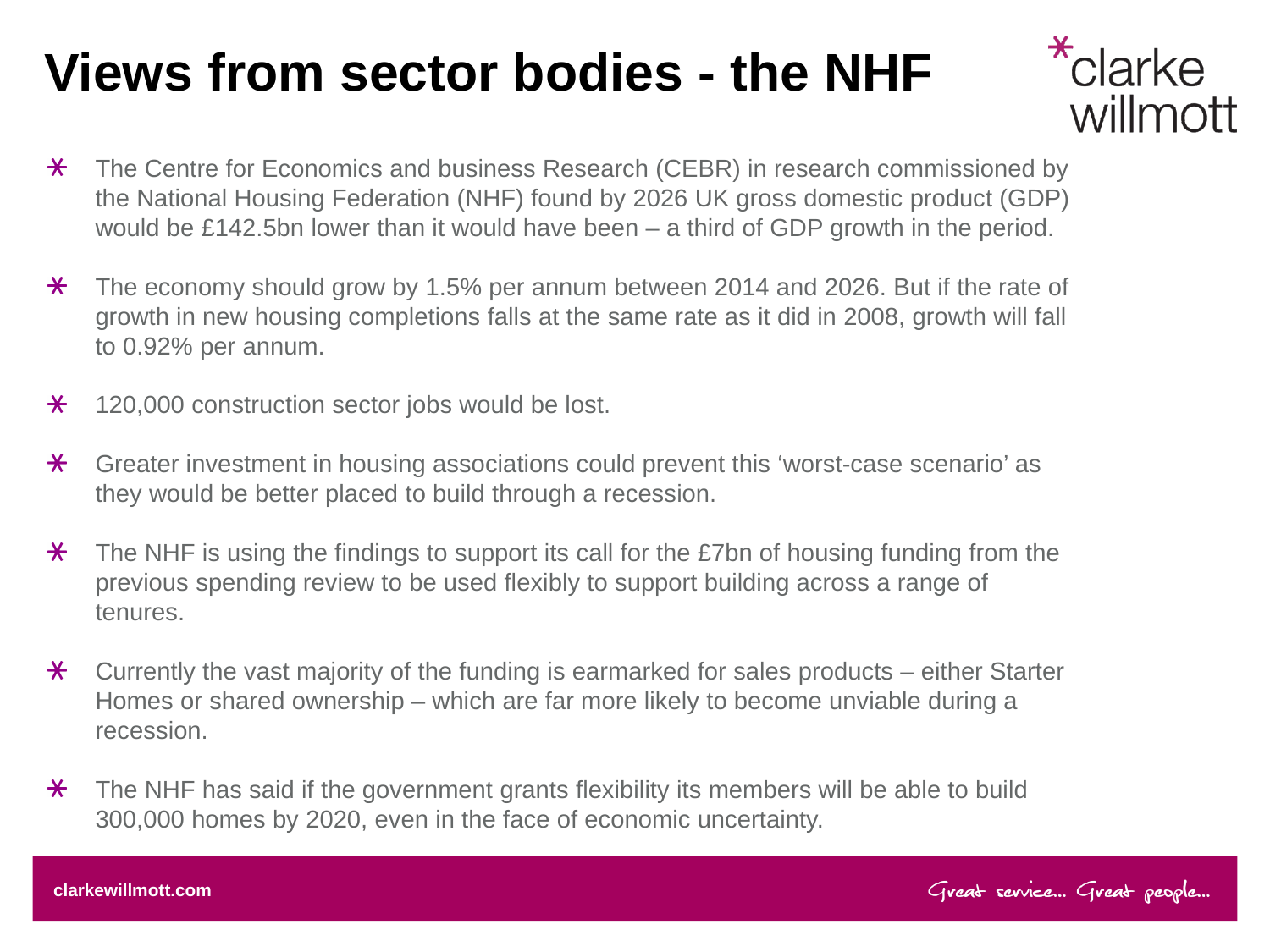

# Views from sector bodies - the NHF
The Centre for Economics and business Research (CEBR) in research commissioned by the National Housing Federation (NHF) found by 2026 UK gross domestic product (GDP) would be £142.5bn lower than it would have been – a third of GDP growth in the period.

The economy should grow by 1.5% per annum between 2014 and 2026. But if the rate of growth in new housing completions falls at the same rate as it did in 2008, growth will fall to 0.92% per annum.

120,000 construction sector jobs would be lost.

Greater investment in housing associations could prevent this ‘worst-case scenario’ as they would be better placed to build through a recession.

The NHF is using the findings to support its call for the £7bn of housing funding from the previous spending review to be used flexibly to support building across a range of tenures.

Currently the vast majority of the funding is earmarked for sales products – either Starter Homes or shared ownership – which are far more likely to become unviable during a recession.

The NHF has said if the government grants flexibility its members will be able to build 300,000 homes by 2020, even in the face of economic uncertainty.